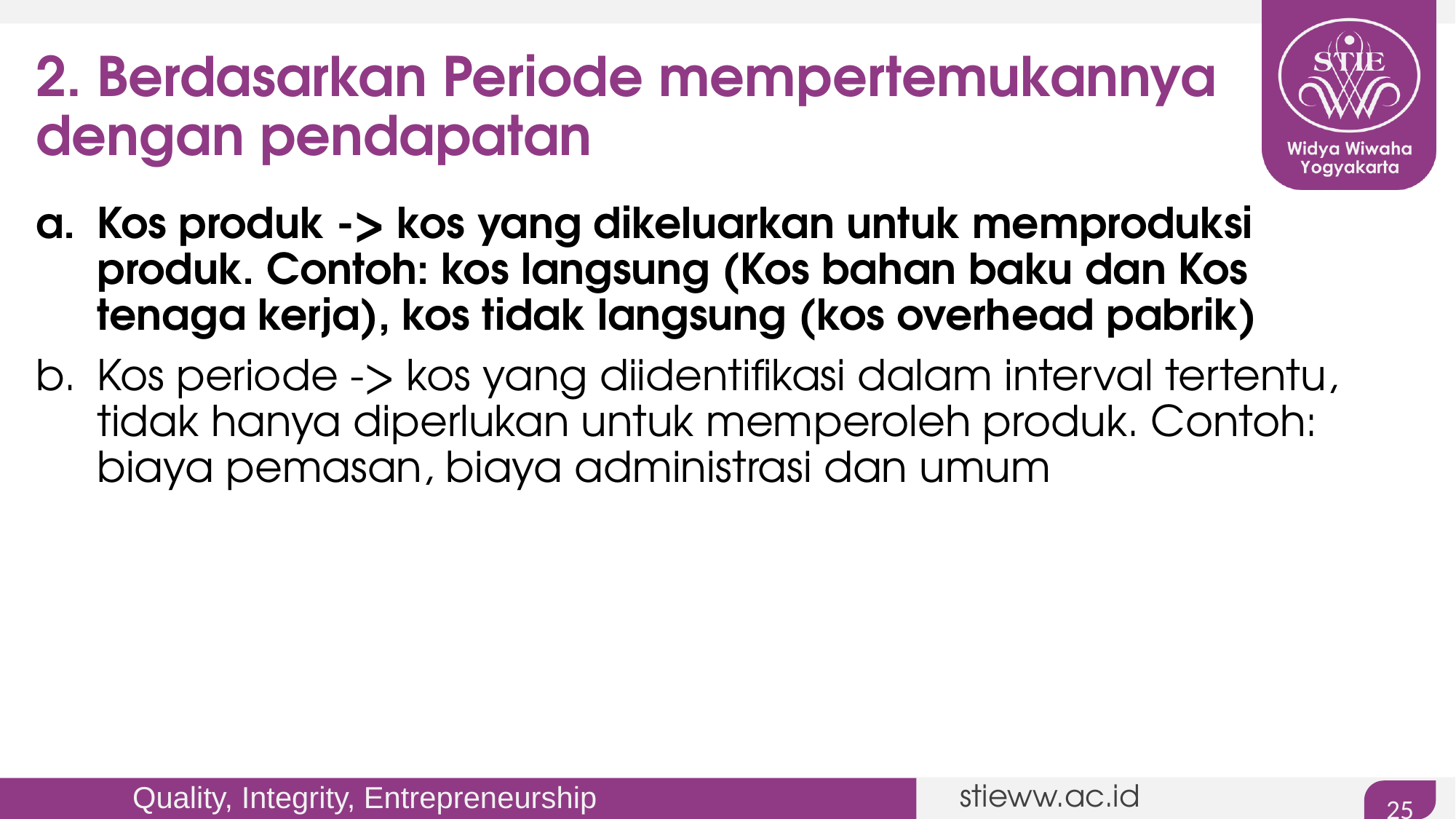

# 2. Berdasarkan Periode mempertemukannya dengan pendapatan
Kos produk -> kos yang dikeluarkan untuk memproduksi produk. Contoh: kos langsung (Kos bahan baku dan Kos tenaga kerja), kos tidak langsung (kos overhead pabrik)
Kos periode -> kos yang diidentifikasi dalam interval tertentu, tidak hanya diperlukan untuk memperoleh produk. Contoh: biaya pemasan, biaya administrasi dan umum